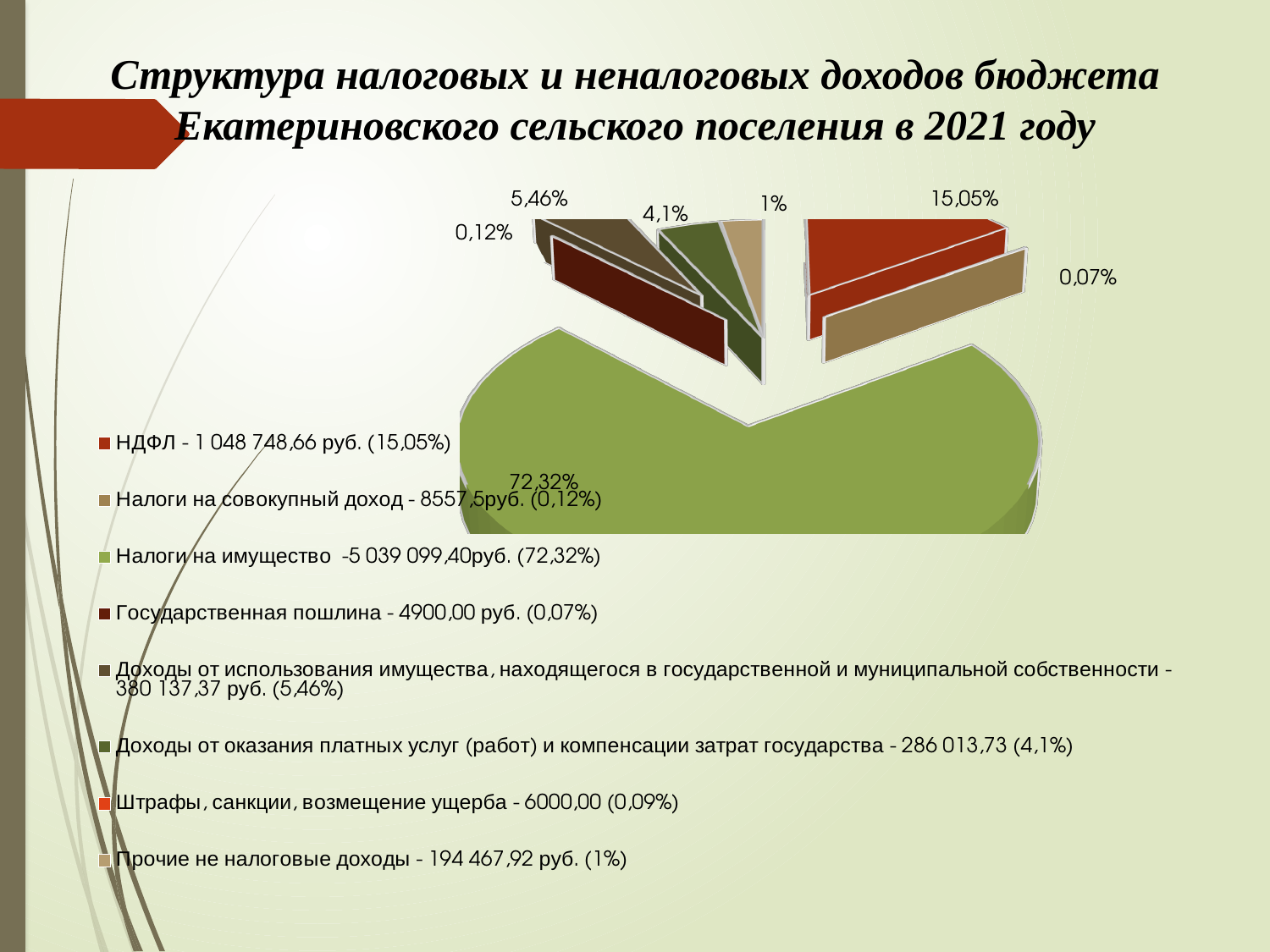

# Структура налоговых и неналоговых доходов бюджета Екатериновского сельского поселения в 2021 году

[unsupported chart]